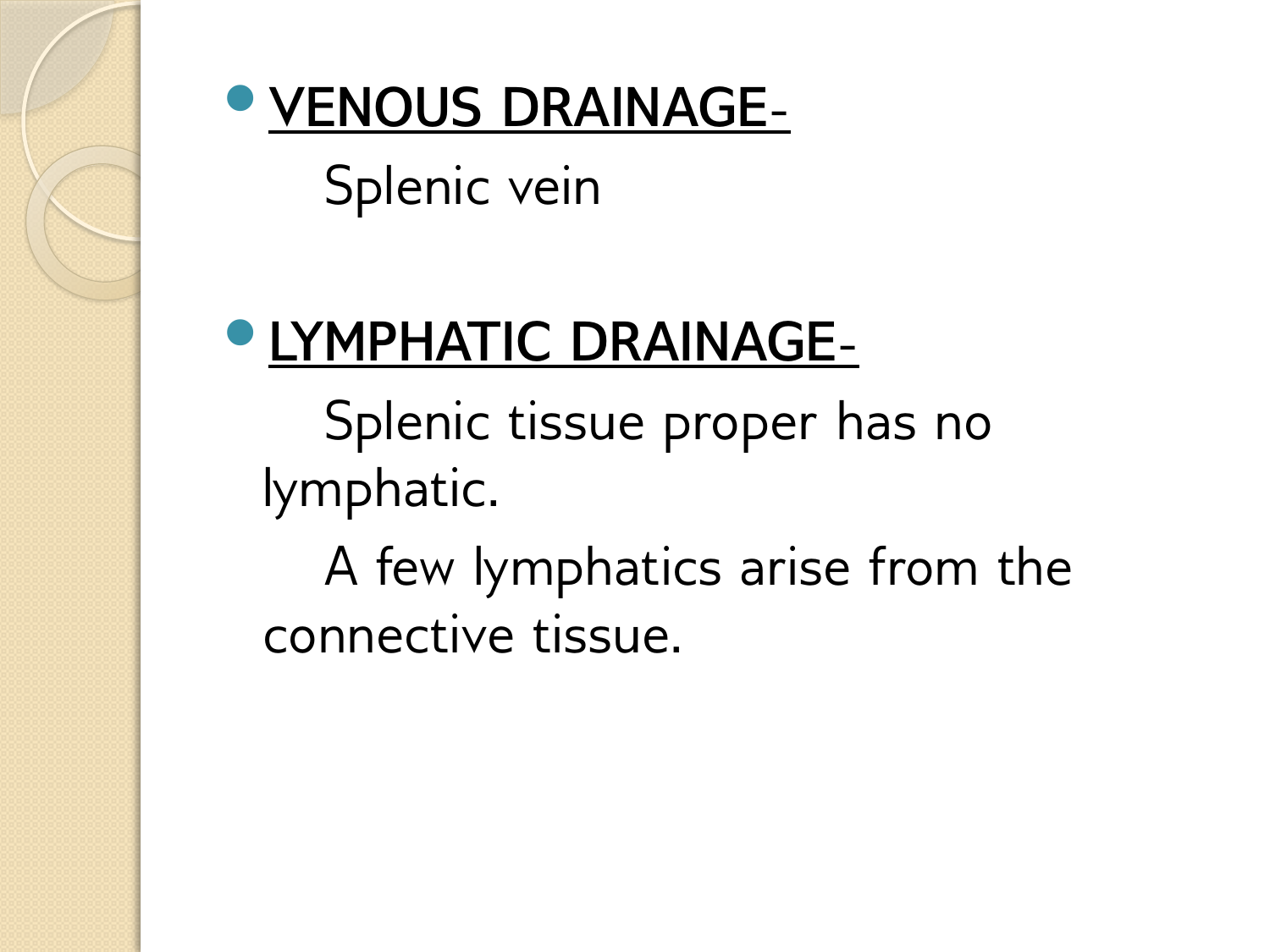

VENOUS DRAINAGE-
      Splenic vein

LYMPHATIC DRAINAGE-
      Splenic tissue proper has no lymphatic.
      A few lymphatics arise from the connective tissue.